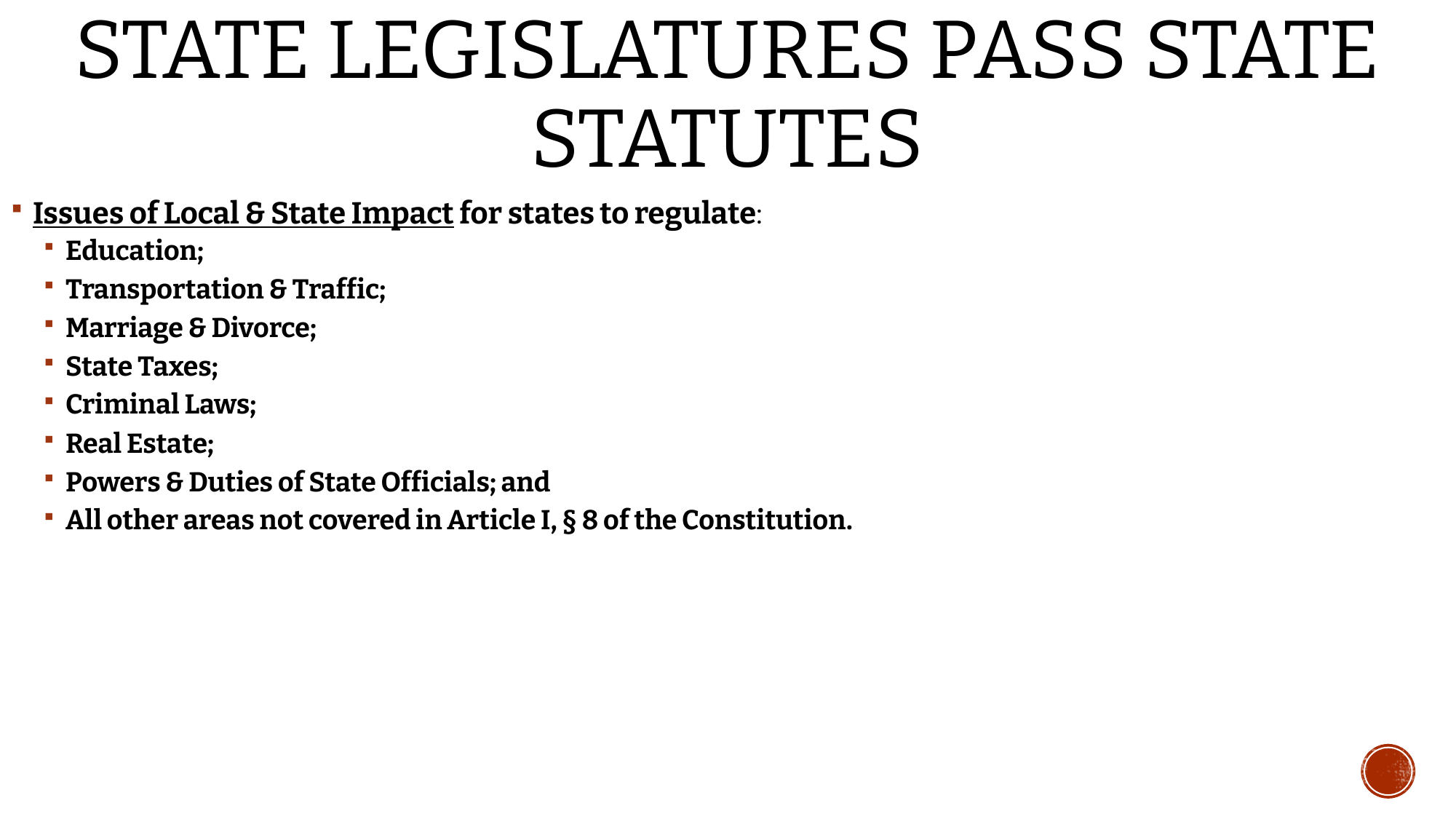

# State legislatures pass state statutes
Issues of Local & State Impact for states to regulate:
Education;
Transportation & Traffic;
Marriage & Divorce;
State Taxes;
Criminal Laws;
Real Estate;
Powers & Duties of State Officials; and
All other areas not covered in Article I, § 8 of the Constitution.